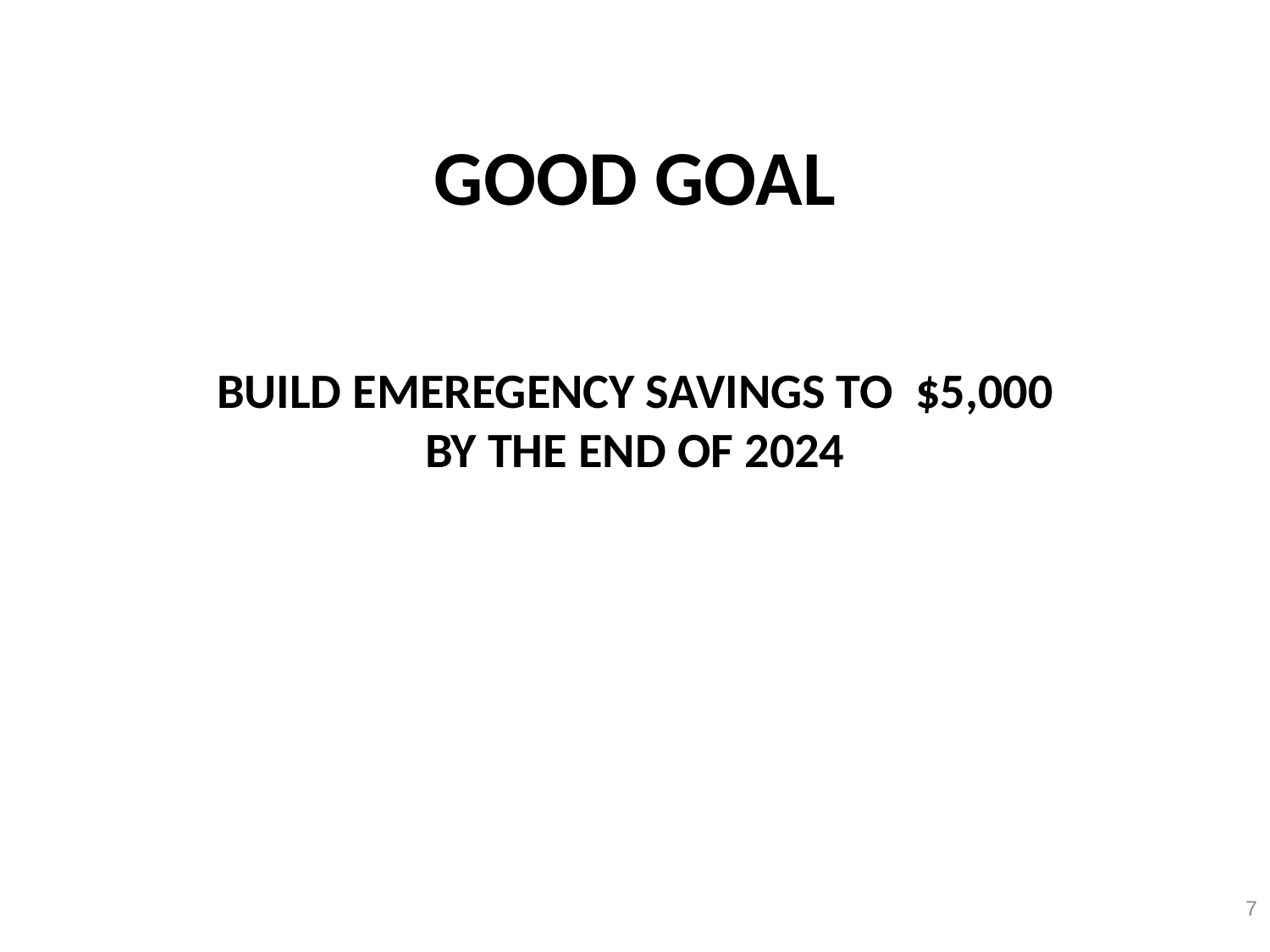

# GOOD GOAL

BUILD EMEREGENCY SAVINGS TO  $5,000 BY THE END OF 2024
7